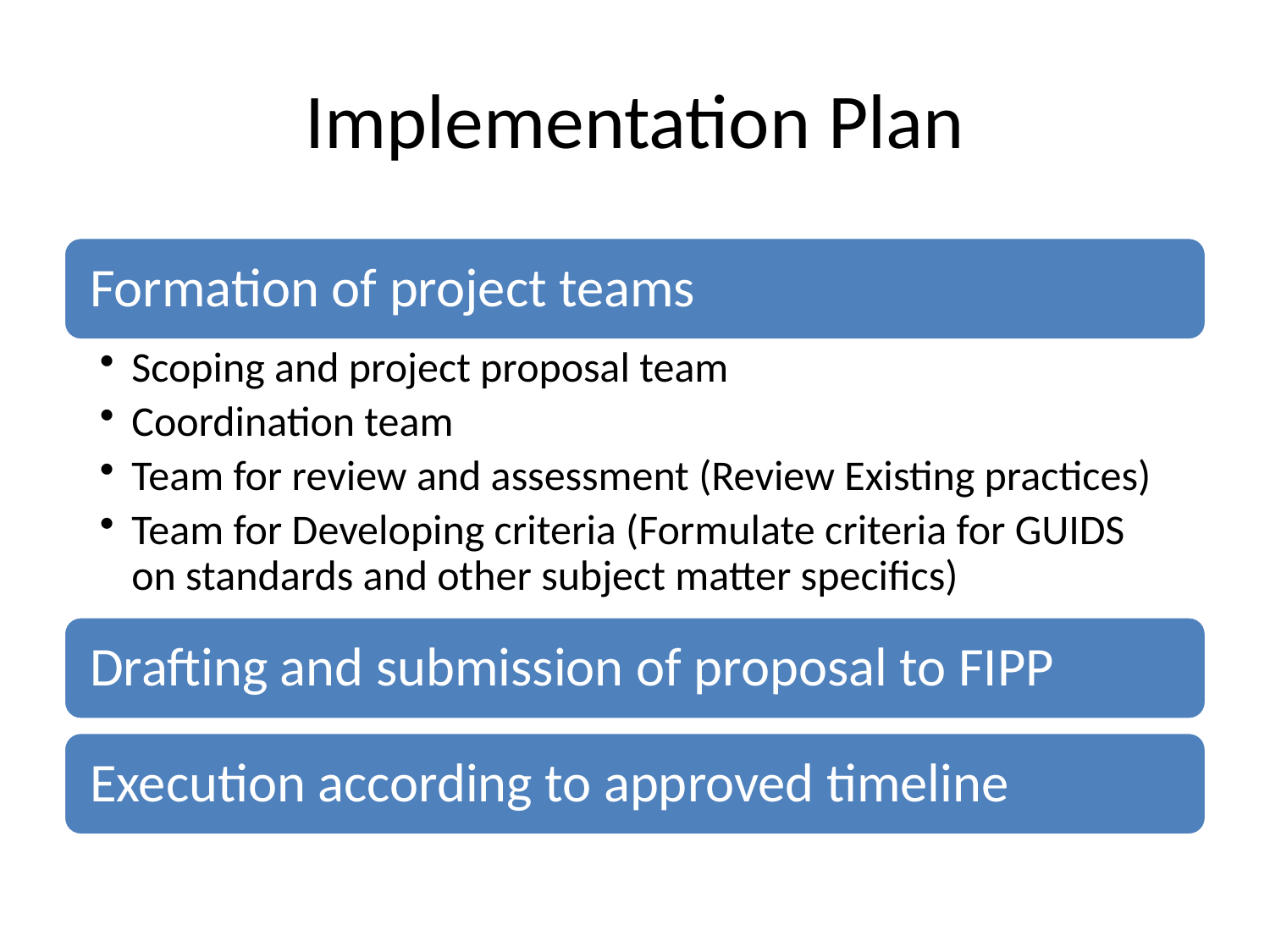

# Implementation Plan
Formation of project teams
Scoping and project proposal team
Coordination team
Team for review and assessment (Review Existing practices)
Team for Developing criteria (Formulate criteria for GUIDS on standards and other subject matter specifics)
Drafting and submission of proposal to FIPP
Execution according to approved timeline